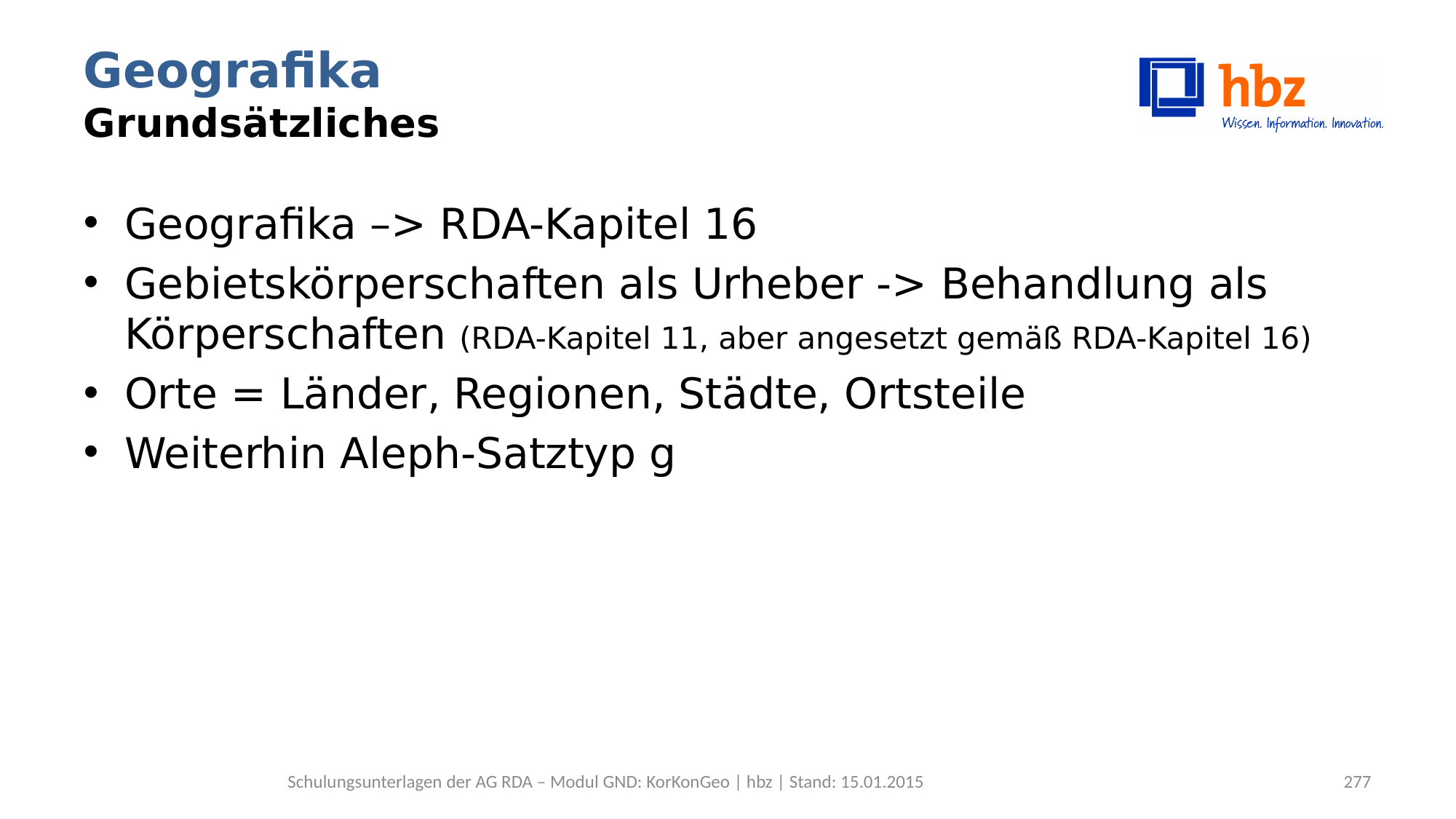

# Geografika Grundsätzliches
Geografika –> RDA-Kapitel 16
Gebietskörperschaften als Urheber -> Behandlung als Körperschaften (RDA-Kapitel 11, aber angesetzt gemäß RDA-Kapitel 16)
Orte = Länder, Regionen, Städte, Ortsteile
Weiterhin Aleph-Satztyp g

Schulungsunterlagen der AG RDA – Modul GND: KorKonGeo | hbz | Stand: 15.01.2015
277